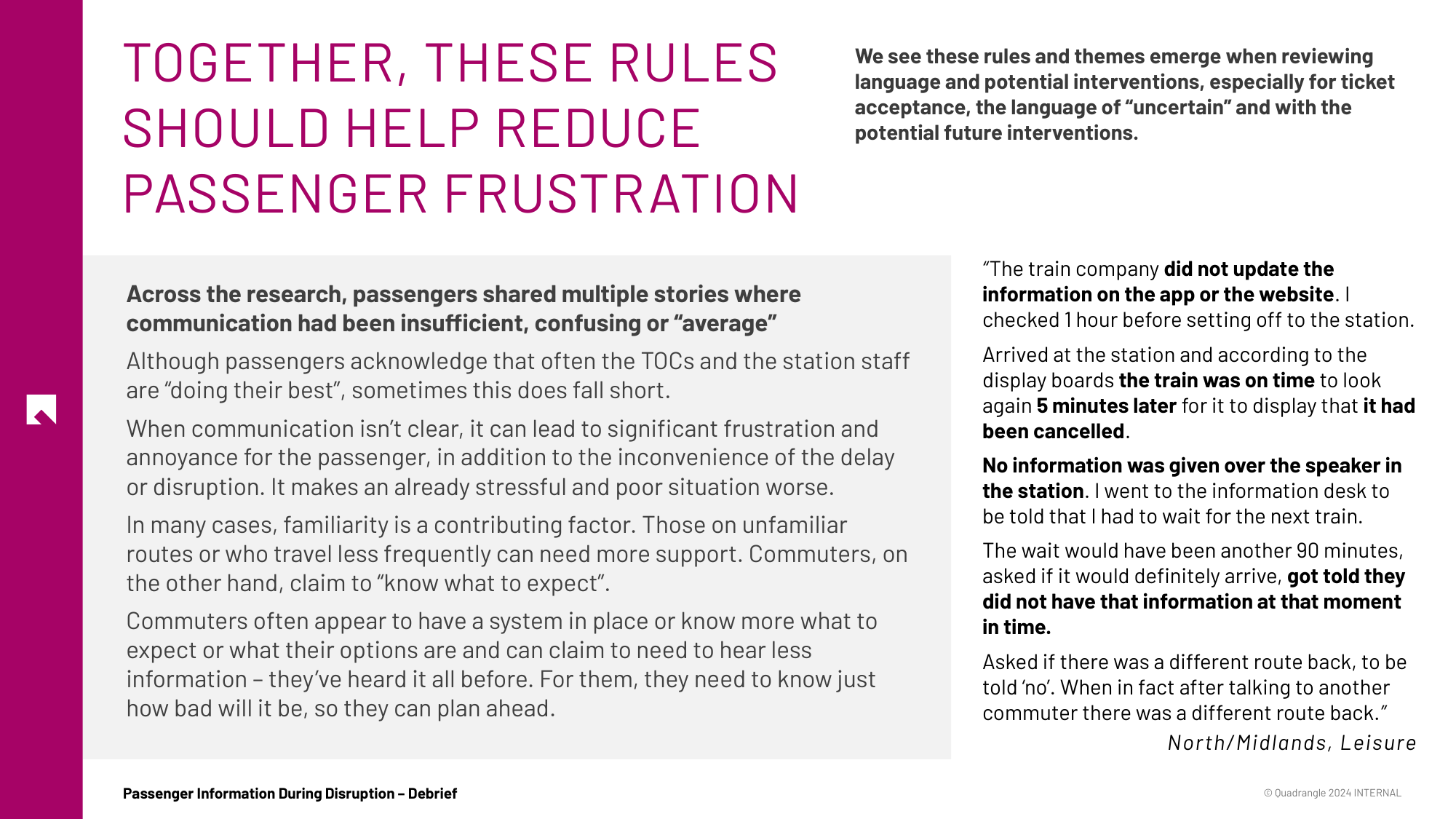

TOGETHER, THESE RULES SHOULD HELP REDUCE PASSENGER FRUSTRATION
We see these rules and themes emerge when reviewing language and potential interventions, especially for ticket acceptance, the language of “uncertain” and with the potential future interventions.

“The train company did not update the information on the app or the website. I checked 1 hour before setting off to the station.
Arrived at the station and according to the display boards the train was on time to look again 5 minutes later for it to display that it had been cancelled.
No information was given over the speaker in the station. I went to the information desk to be told that I had to wait for the next train.
The wait would have been another 90 minutes, asked if it would definitely arrive, got told they did not have that information at that moment in time.
Asked if there was a different route back, to be told ‘no’. When in fact after talking to another commuter there was a different route back.”
North/Midlands, Leisure
Across the research, passengers shared multiple stories where communication had been insufficient, confusing or “average”
Although passengers acknowledge that often the TOCs and the station staff are “doing their best”, sometimes this does fall short.
When communication isn’t clear, it can lead to significant frustration and annoyance for the passenger, in addition to the inconvenience of the delay or disruption. It makes an already stressful and poor situation worse.
In many cases, familiarity is a contributing factor. Those on unfamiliar routes or who travel less frequently can need more support. Commuters, on the other hand, claim to “know what to expect”.
Commuters often appear to have a system in place or know more what to expect or what their options are and can claim to need to hear less information – they’ve heard it all before. For them, they need to know just how bad will it be, so they can plan ahead.

19
© Quadrangle 2024 INTERNAL
Passenger Information During Disruption – Debrief